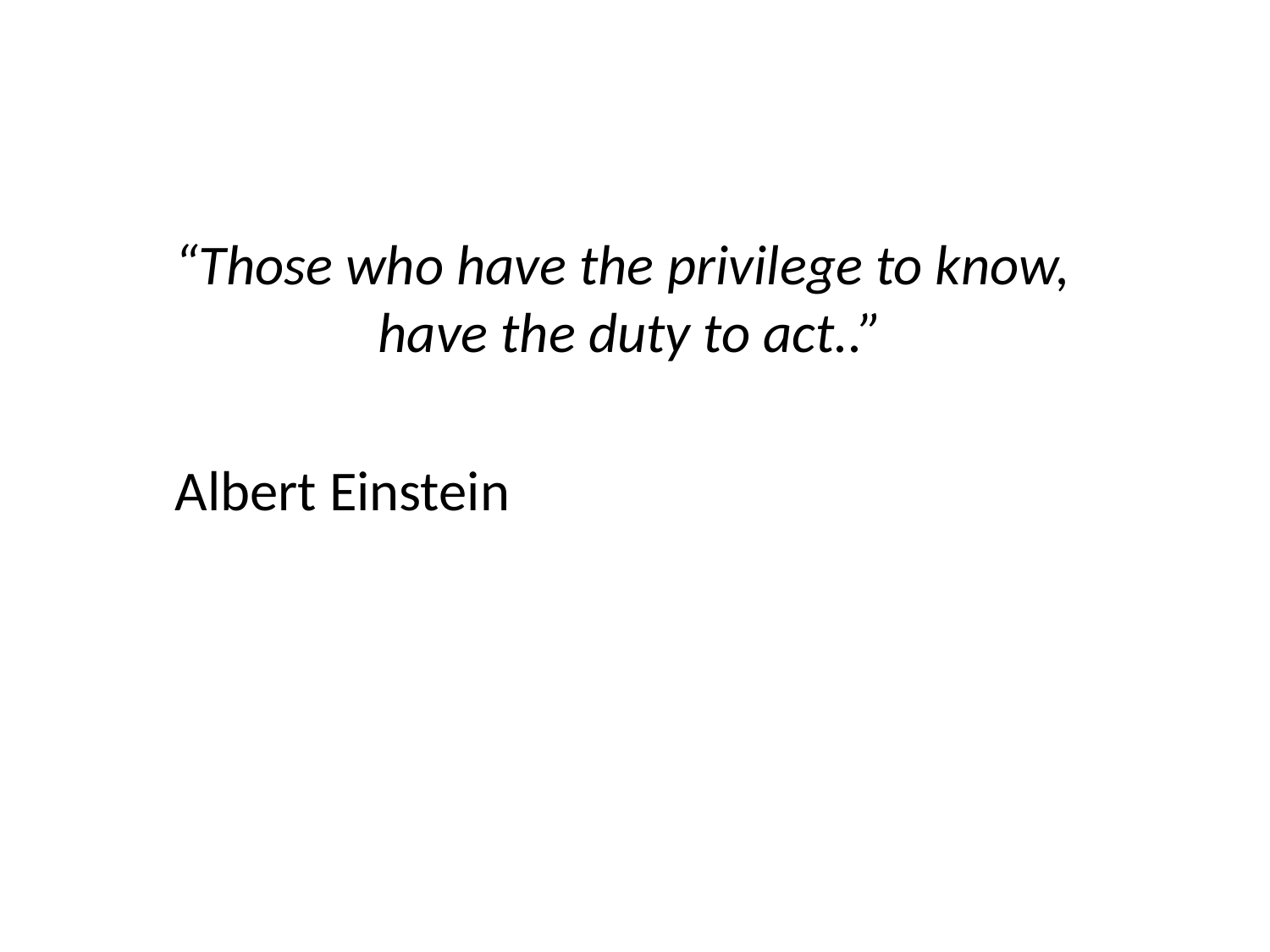

#
“Those who have the privilege to know,                      have the duty to act..”

Albert Einstein